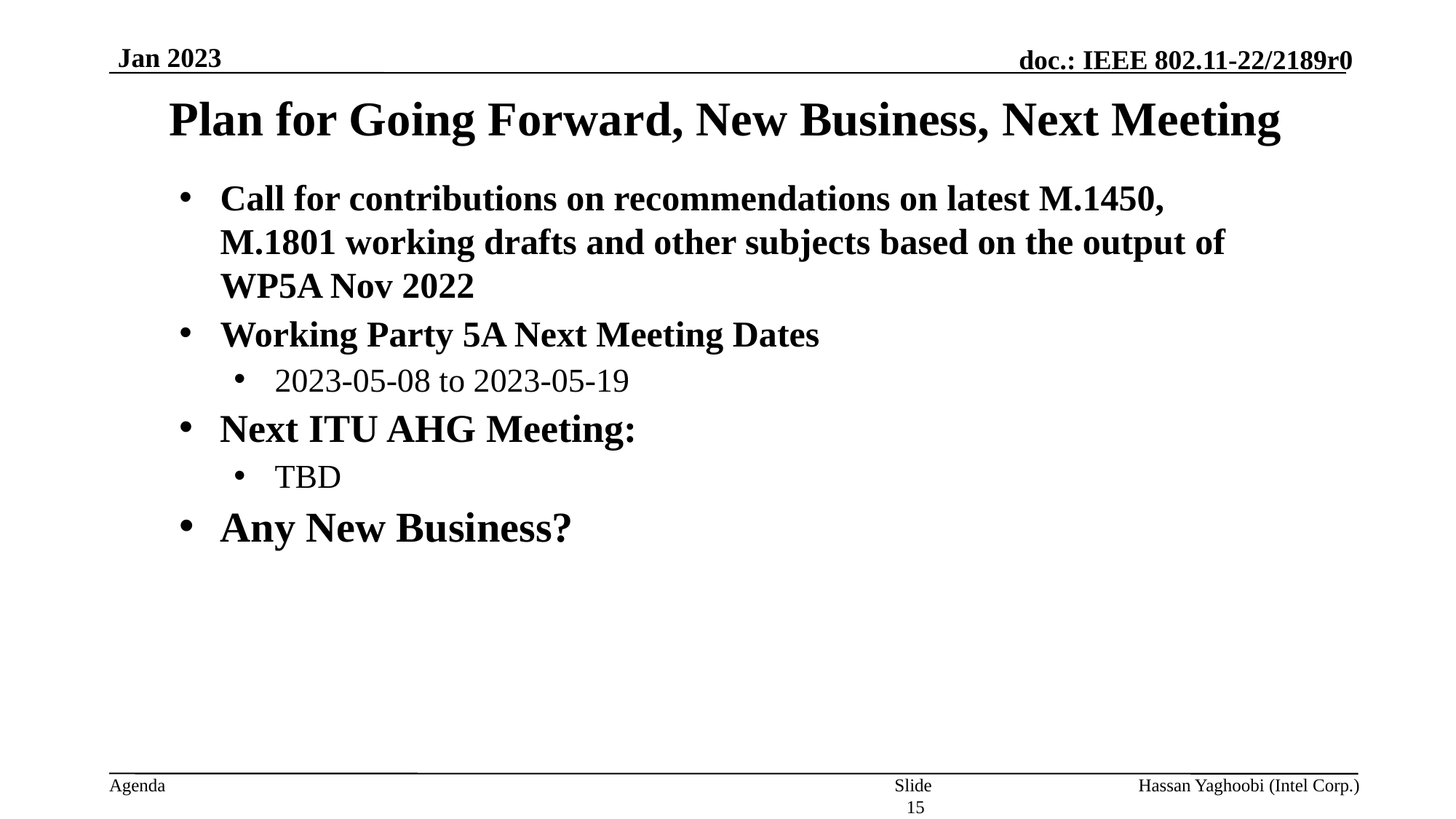

Jan 2023
# Plan for Going Forward, New Business, Next Meeting
Call for contributions on recommendations on latest M.1450, M.1801 working drafts and other subjects based on the output of  WP5A Nov 2022
Working Party 5A Next Meeting Dates
2023-05-08 to 2023-05-19
Next ITU AHG Meeting:
TBD
Any New Business?

Slide 15
Hassan Yaghoobi (Intel Corp.)